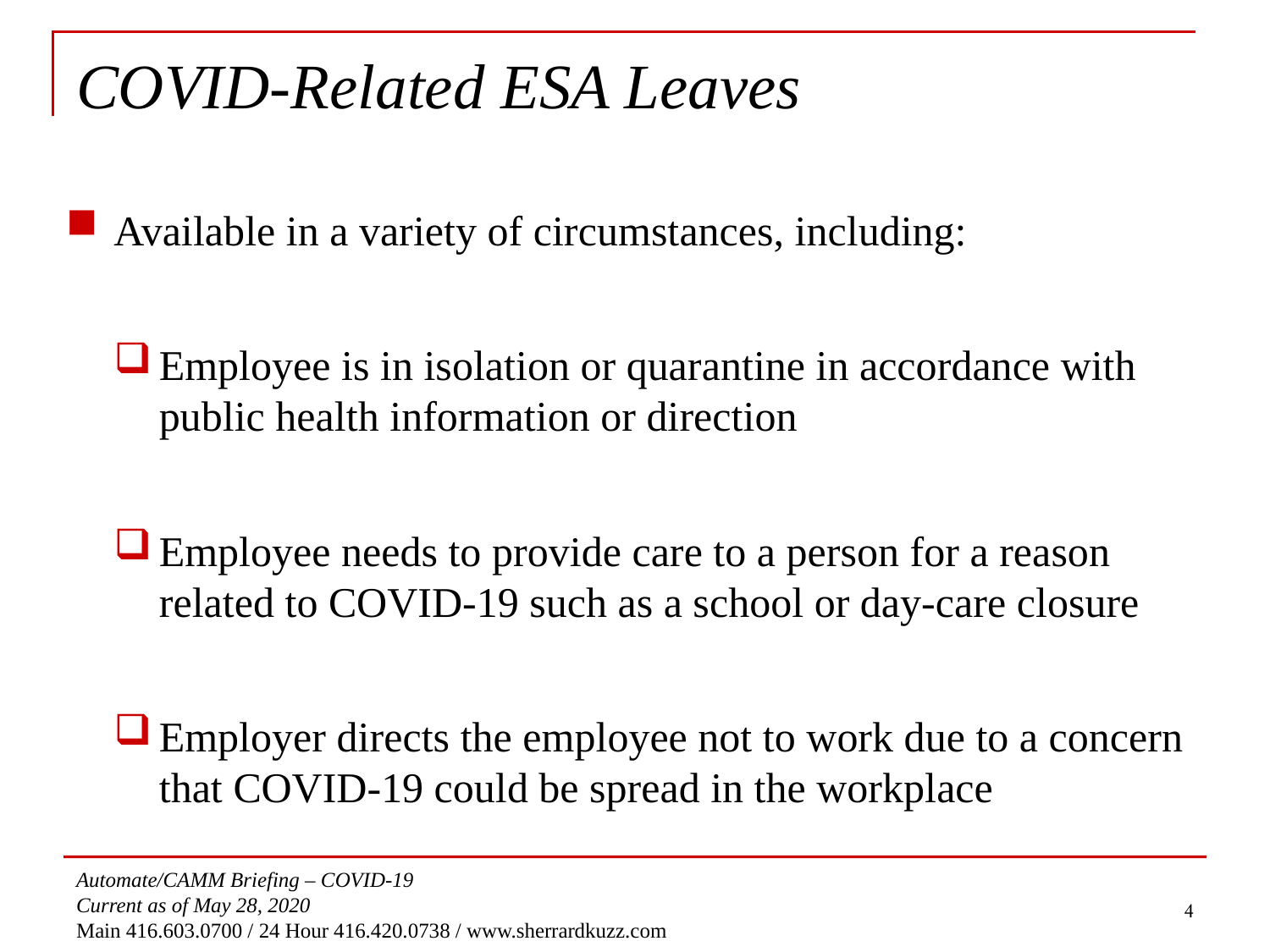

# COVID-Related ESA Leaves
Available in a variety of circumstances, including:

Employee is in isolation or quarantine in accordance with public health information or direction

Employee needs to provide care to a person for a reason related to COVID-19 such as a school or day-care closure

Employer directs the employee not to work due to a concern that COVID-19 could be spread in the workplace
4